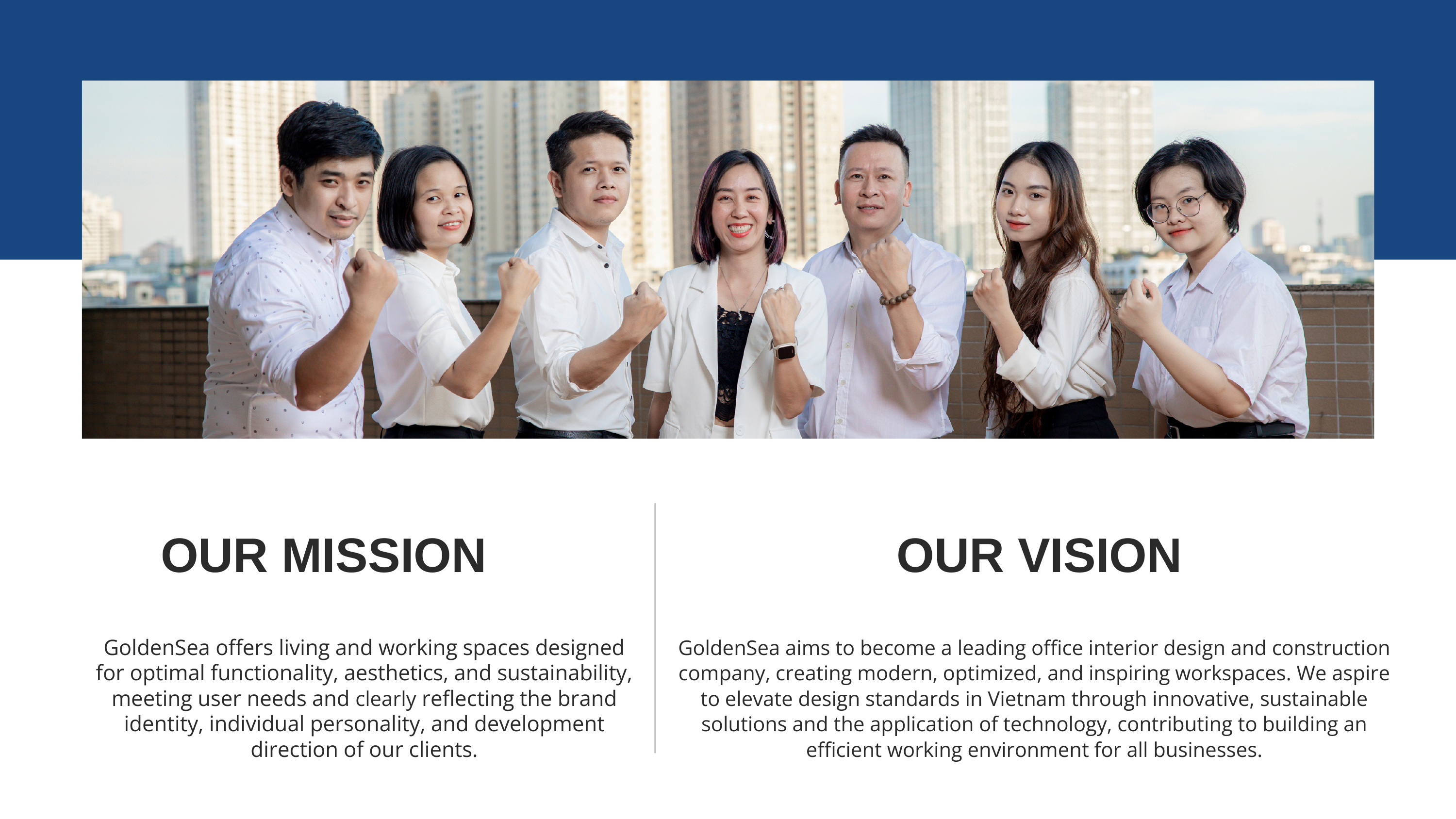

OUR MISSION
OUR VISION
GoldenSea aims to become a leading office interior design and construction company, creating modern, optimized, and inspiring workspaces. We aspire to elevate design standards in Vietnam through innovative, sustainable solutions and the application of technology, contributing to building an efficient working environment for all businesses.
GoldenSea offers living and working spaces designed for optimal functionality, aesthetics, and sustainability, meeting user needs and clearly reflecting the brand identity, individual personality, and development direction of our clients.